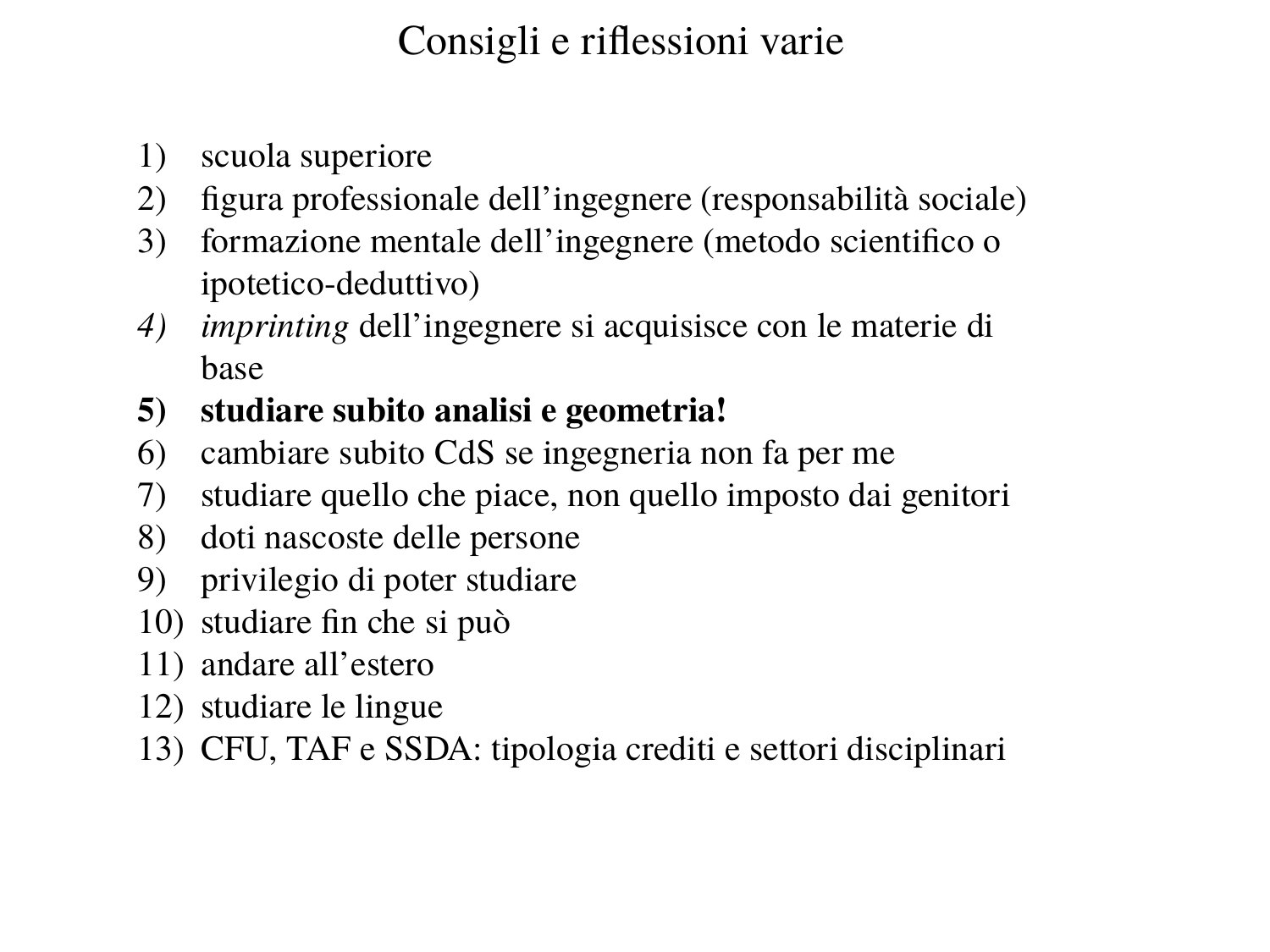

Consigli e riflessioni varie
scuola superiore
figura professionale dell’ingegnere (responsabilità sociale)
formazione mentale dell’ingegnere (metodo scientifico o ipotetico-deduttivo)
imprinting dell’ingegnere si acquisisce con le materie di base
studiare subito analisi e geometria!
cambiare subito CdS se ingegneria non fa per me
studiare quello che piace, non quello imposto dai genitori
doti nascoste delle persone
privilegio di poter studiare
studiare fin che si può
andare all’estero
studiare le lingue
CFU, TAF e SSDA: tipologia crediti e settori disciplinari